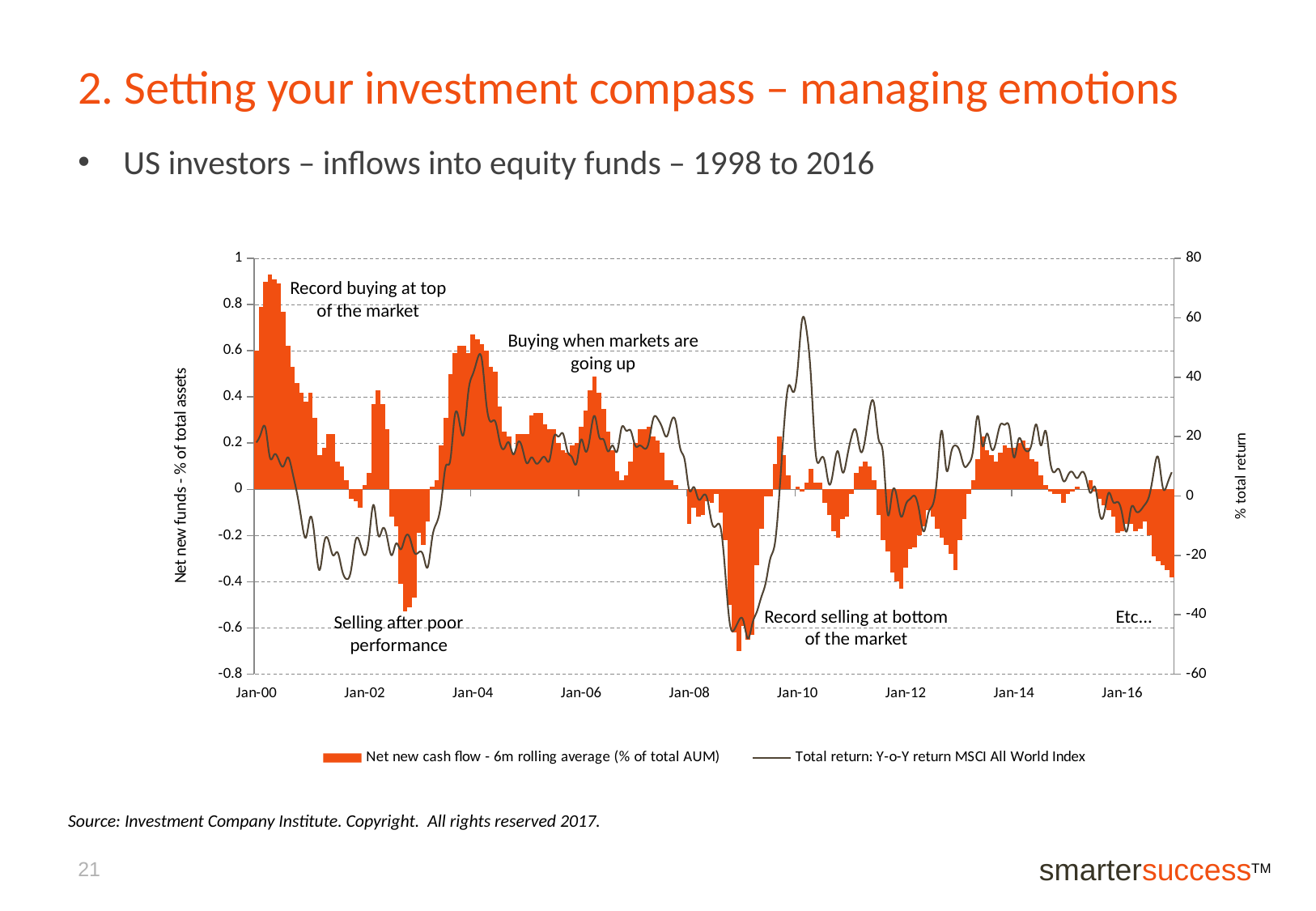

# 2. Setting your investment compass – managing emotions
US investors – inflows into equity funds – 1998 to 2016

### Chart

| Category | Net new cash flow - 6m rolling average (% of total AUM) | Total return: Y-o-Y return MSCI All World Index |
|---|---|---|
| 36556 | 0.6 | 18.0 |
| 36585 | 0.79 | 21.0 |
| 36616 | 0.9 | 23.0 |
| 36646 | 0.93 | 13.0 |
| 36677 | 0.91 | 14.0 |
| 36707 | 0.89 | 12.0 |
| 36738 | 0.77 | 10.0 |
| 36769 | 0.62 | 13.0 |
| 36799 | 0.53 | 8.0 |
| 36830 | 0.46 | 1.0 |
| 36860 | 0.42 | -8.0 |
| 36891 | 0.38 | -14.0 |
| 36922 | 0.42 | -7.0 |
| 36950 | 0.31 | -15.0 |
| 36981 | 0.15 | -25.0 |
| 37011 | 0.18 | -16.0 |
| 37042 | 0.24 | -15.0 |
| 37072 | 0.24 | -20.0 |
| 37103 | 0.12 | -19.0 |
| 37134 | 0.1 | -25.0 |
| 37164 | 0.04 | -28.0 |
| 37195 | -0.04 | -25.0 |
| 37225 | -0.05 | -15.0 |
| 37256 | -0.08 | -16.0 |
| 37287 | 0.02 | -20.0 |
| 37315 | 0.07 | -14.0 |
| 37346 | 0.37 | -3.0 |
| 37376 | 0.43 | -13.0 |
| 37407 | 0.37 | -11.0 |
| 37437 | 0.26 | -14.0 |
| 37468 | -0.12 | -20.0 |
| 37499 | -0.16 | -16.0 |
| 37529 | -0.41 | -18.0 |
| 37560 | -0.53 | -14.0 |
| 37590 | -0.51 | -14.0 |
| 37621 | -0.47 | -19.0 |
| 37652 | -0.19 | -19.0 |
| 37680 | -0.24 | -20.0 |
| 37711 | -0.14 | -24.0 |
| 37741 | 0.01 | -14.0 |
| 37772 | 0.04 | -9.0 |
| 37802 | 0.19 | -2.0 |
| 37833 | 0.31 | 10.0 |
| 37864 | 0.5 | 12.0 |
| 37894 | 0.59 | 27.0 |
| 37925 | 0.62 | 25.0 |
| 37955 | 0.62 | 21.0 |
| 37986 | 0.59 | 35.0 |
| 38017 | 0.67 | 41.0 |
| 38046 | 0.65 | 46.0 |
| 38077 | 0.63 | 46.0 |
| 38107 | 0.6 | 31.0 |
| 38138 | 0.53 | 25.0 |
| 38168 | 0.51 | 25.0 |
| 38199 | 0.36 | 18.0 |
| 38230 | 0.25 | 16.0 |
| 38260 | 0.23 | 18.0 |
| 38291 | 0.16 | 14.0 |
| 38321 | 0.24 | 18.0 |
| 38352 | 0.24 | 16.0 |
| 38383 | 0.24 | 11.0 |
| 38411 | 0.32 | 13.0 |
| 38442 | 0.33 | 11.0 |
| 38472 | 0.33 | 12.0 |
| 38503 | 0.28 | 13.0 |
| 38533 | 0.26 | 12.0 |
| 38564 | 0.26 | 20.0 |
| 38595 | 0.2 | 20.0 |
| 38625 | 0.17 | 21.0 |
| 38656 | 0.16 | 15.0 |
| 38686 | 0.19 | 13.0 |
| 38717 | 0.2 | 11.0 |
| 38748 | 0.27 | 19.0 |
| 38776 | 0.34 | 15.0 |
| 38807 | 0.43 | 20.0 |
| 38837 | 0.49 | 27.0 |
| 38868 | 0.42 | 20.0 |
| 38898 | 0.35 | 19.0 |
| 38929 | 0.25 | 15.0 |
| 38960 | 0.17 | 17.0 |
| 38990 | 0.08 | 15.0 |
| 39021 | 0.04 | 23.0 |
| 39051 | 0.06 | 22.0 |
| 39082 | 0.12 | 22.0 |
| 39113 | 0.2 | 17.0 |
| 39141 | 0.26 | 17.0 |
| 39172 | 0.26 | 16.0 |
| 39202 | 0.27 | 18.0 |
| 39233 | 0.23 | 26.0 |
| 39263 | 0.21 | 26.0 |
| 39294 | 0.16 | 23.0 |
| 39325 | 0.04 | 20.0 |
| 39355 | 0.04 | 25.0 |
| 39386 | 0.02 | 25.0 |
| 39416 | 0.0 | 16.0 |
| 39447 | 0.0 | 12.0 |
| 39478 | -0.15 | 2.0 |
| 39507 | -0.08 | 3.0 |
| 39538 | -0.12 | -1.0 |
| 39568 | -0.11 | 0.0 |
| 39599 | -0.05 | -1.0 |
| 39629 | -0.06 | -9.0 |
| 39660 | -0.02 | -10.0 |
| 39691 | -0.1 | -11.0 |
| 39721 | -0.22 | -26.0 |
| 39752 | -0.5 | -43.0 |
| 39782 | -0.62 | -45.0 |
| 39813 | -0.7 | -42.0 |
| 39844 | -0.59 | -42.0 |
| 39872 | -0.65 | -48.0 |
| 39903 | -0.63 | -43.0 |
| 39933 | -0.33 | -39.0 |
| 39964 | -0.17 | -34.0 |
| 39994 | -0.03 | -29.0 |
| 40025 | -0.03 | -21.0 |
| 40056 | 0.11 | -16.0 |
| 40086 | 0.23 | 1.0 |
| 40117 | 0.15 | 23.0 |
| 40147 | 0.06 | 37.0 |
| 40178 | 0.0 | 35.0 |
| 40209 | 0.01 | 42.0 |
| 40237 | -0.01 | 59.0 |
| 40268 | 0.03 | 56.0 |
| 40298 | 0.09 | 40.0 |
| 40329 | 0.03 | 15.0 |
| 40359 | 0.03 | 12.0 |
| 40390 | -0.06 | 12.0 |
| 40421 | -0.11 | 4.0 |
| 40451 | -0.18 | 9.0 |
| 40482 | -0.21 | 15.0 |
| 40512 | -0.13 | 8.0 |
| 40543 | -0.12 | 13.0 |
| 40574 | -0.02 | 20.0 |
| 40602 | 0.07 | 22.0 |
| 40633 | 0.1 | 15.0 |
| 40663 | 0.12 | 19.0 |
| 40694 | 0.1 | 29.0 |
| 40724 | 0.04 | 31.0 |
| 40755 | -0.11 | 19.0 |
| 40786 | -0.22 | 14.0 |
| 40816 | -0.27 | -6.0 |
| 40847 | -0.36 | 1.0 |
| 40877 | -0.4 | 0.0 |
| 40908 | -0.43 | -7.0 |
| 40939 | -0.34 | -3.0 |
| 40968 | -0.26 | -1.0 |
| 40999 | -0.25 | 0.0 |
| 41029 | -0.2 | -5.0 |
| 41060 | -0.16 | -12.0 |
| 41090 | -0.09 | -6.0 |
| 41121 | -0.12 | -3.0 |
| 41152 | -0.17 | 7.0 |
| 41182 | -0.21 | 22.0 |
| 41213 | -0.24 | 9.0 |
| 41243 | -0.28 | 14.0 |
| 41274 | -0.35 | 17.0 |
| 41305 | -0.22 | 15.0 |
| 41333 | -0.13 | 10.0 |
| 41364 | -0.02 | 11.0 |
| 41394 | 0.04 | 16.0 |
| 41425 | 0.13 | 27.0 |
| 41455 | 0.23 | 17.0 |
| 41486 | 0.17 | 21.0 |
| 41517 | 0.15 | 16.0 |
| 41547 | 0.12 | 18.0 |
| 41578 | 0.16 | 24.0 |
| 41608 | 0.19 | 24.0 |
| 41639 | 0.18 | 23.0 |
| 41670 | 0.18 | 13.0 |
| 41698 | 0.2 | 19.0 |
| 41729 | 0.21 | 17.0 |
| 41759 | 0.18 | 15.0 |
| 41790 | 0.13 | 18.0 |
| 41820 | 0.12 | 24.0 |
| 41851 | 0.06 | 17.0 |
| 41882 | 0.02 | 22.0 |
| 41912 | -0.01 | 12.0 |
| 41943 | -0.02 | 8.0 |
| 41973 | -0.02 | 9.0 |
| 42004 | -0.06 | 5.0 |
| 42035 | -0.02 | 7.0 |
| 42063 | -0.01 | 8.0 |
| 42094 | 0.01 | 6.0 |
| 42124 | 0.0 | 8.0 |
| 42155 | 0.0 | 6.0 |
| 42185 | 0.04 | 1.0 |
| 42216 | -0.01 | 3.0 |
| 42247 | -0.04 | -6.0 |
| 42277 | -0.07 | -6.0 |
| 42308 | -0.09 | 1.0 |
| 42338 | -0.12 | -2.0 |
| 42369 | -0.19 | -2.0 |
| 42400 | -0.18 | -6.0 |
| 42429 | -0.15 | -12.0 |
| 42460 | -0.15 | -4.0 |
| 42490 | -0.18 | -5.0 |
| 42521 | -0.17 | -5.0 |
| 42551 | -0.14 | -3.0 |
| 42582 | -0.2 | 0.0 |
| 42613 | -0.29 | 8.0 |
| 42643 | -0.31 | 13.0 |
| 42674 | -0.33 | 3.0 |
| 42704 | -0.35 | 4.0 |
| 42735 | -0.38 | 8.0 |
Record buying at top of the market
Buying when markets are going up
Record selling at bottom of the market
Etc...
Selling after poor performance
Source: Investment Company Institute. Copyright.  All rights reserved 2017.
21